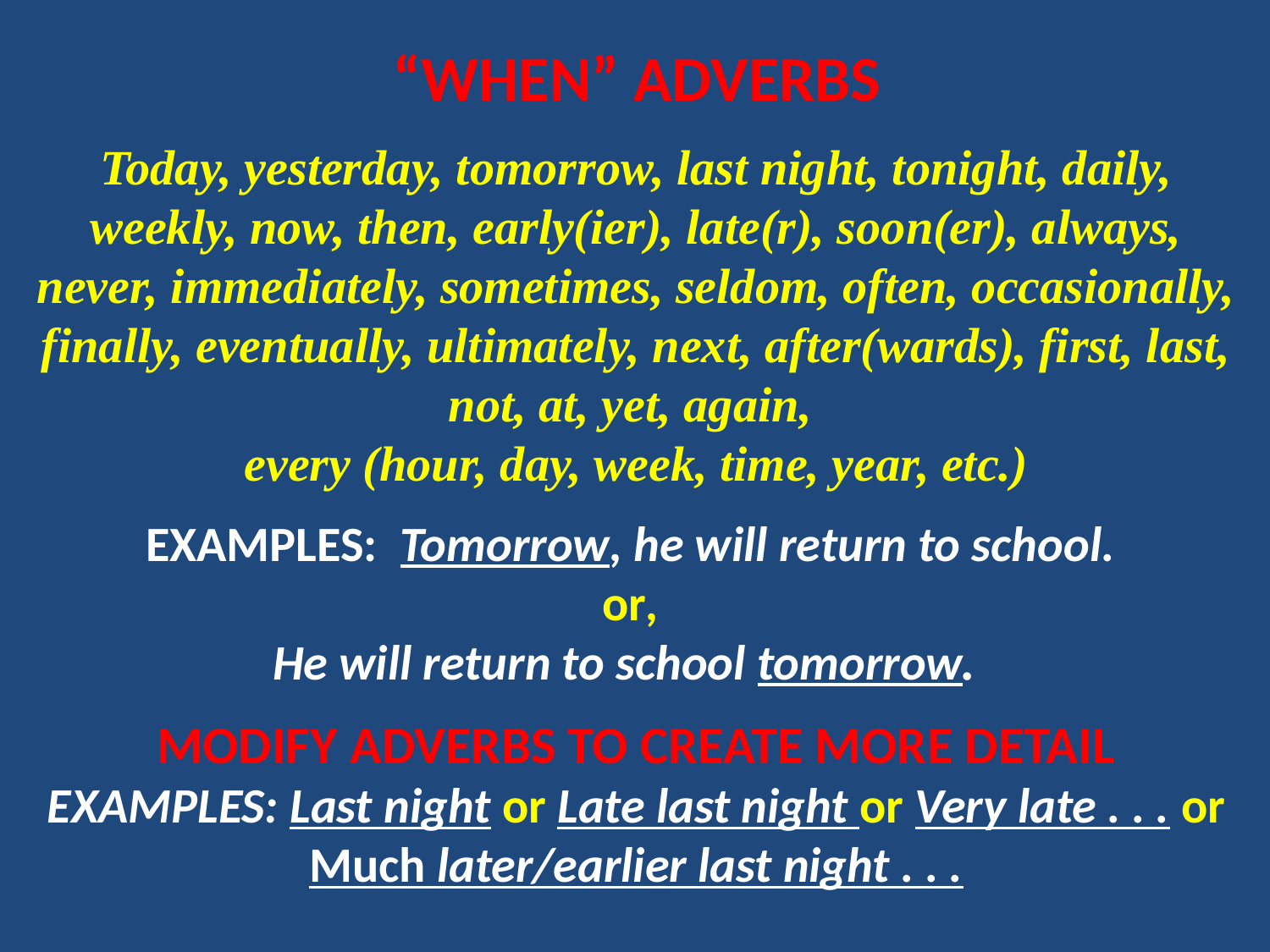

“WHEN” ADVERBS
Today, yesterday, tomorrow, last night, tonight, daily, weekly, now, then, early(ier), late(r), soon(er), always, never, immediately, sometimes, seldom, often, occasionally, finally, eventually, ultimately, next, after(wards), first, last, not, at, yet, again,
every (hour, day, week, time, year, etc.)
EXAMPLES:  Tomorrow, he will return to school.
or,
He will return to school tomorrow.
Modify adverbs to CREATE more detail
EXAMPLES: Last night or Late last night or Very late . . . or Much later/earlier last night . . .